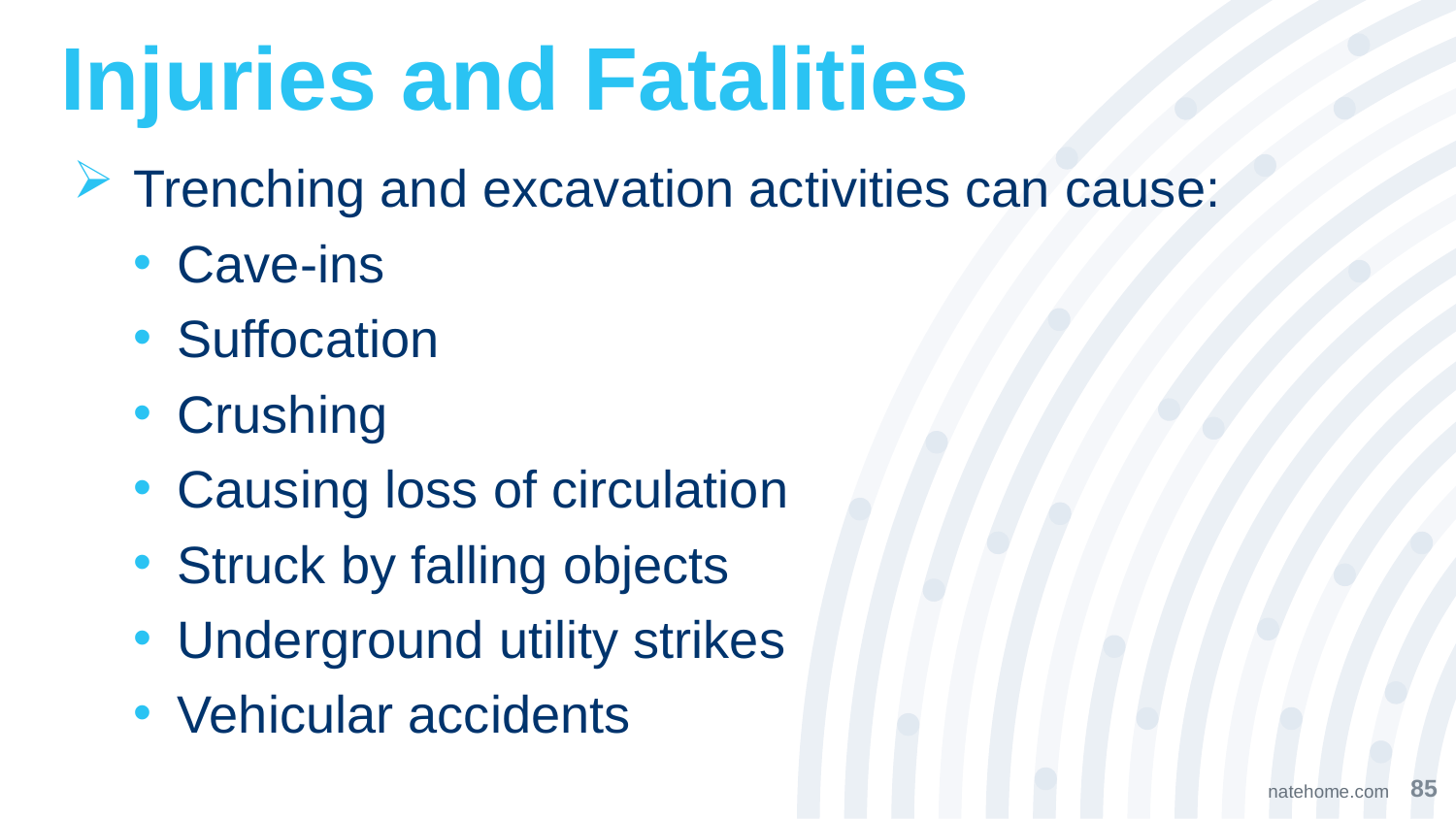

# Injuries and Fatalities
Trenching and excavation activities can cause:
Cave-ins
Suffocation
Crushing
Causing loss of circulation
Struck by falling objects
Underground utility strikes
Vehicular accidents

85
natehome.com